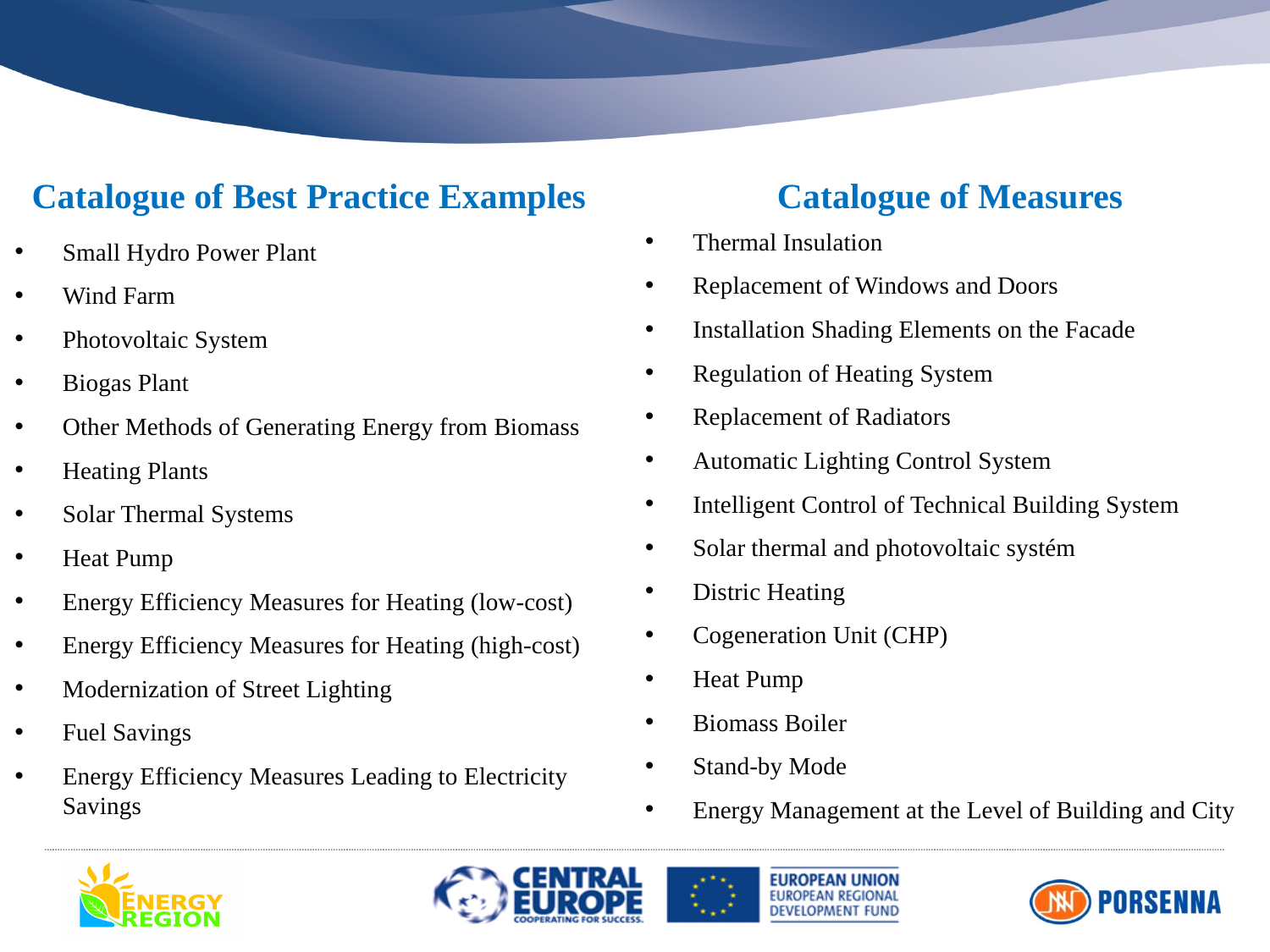

Catalogue of Best Practice Examples
Catalogue of Measures
Thermal Insulation
Replacement of Windows and Doors
Installation Shading Elements on the Facade
Regulation of Heating System
Replacement of Radiators
Automatic Lighting Control System
Intelligent Control of Technical Building System
Solar thermal and photovoltaic systém
Distric Heating
Cogeneration Unit (CHP)
Heat Pump
Biomass Boiler
Stand-by Mode
Energy Management at the Level of Building and City

Small Hydro Power Plant
Wind Farm
Photovoltaic System
Biogas Plant
Other Methods of Generating Energy from Biomass
Heating Plants
Solar Thermal Systems
Heat Pump
Energy Efficiency Measures for Heating (low-cost)
Energy Efficiency Measures for Heating (high-cost)
Modernization of Street Lighting
Fuel Savings
Energy Efficiency Measures Leading to Electricity Savings